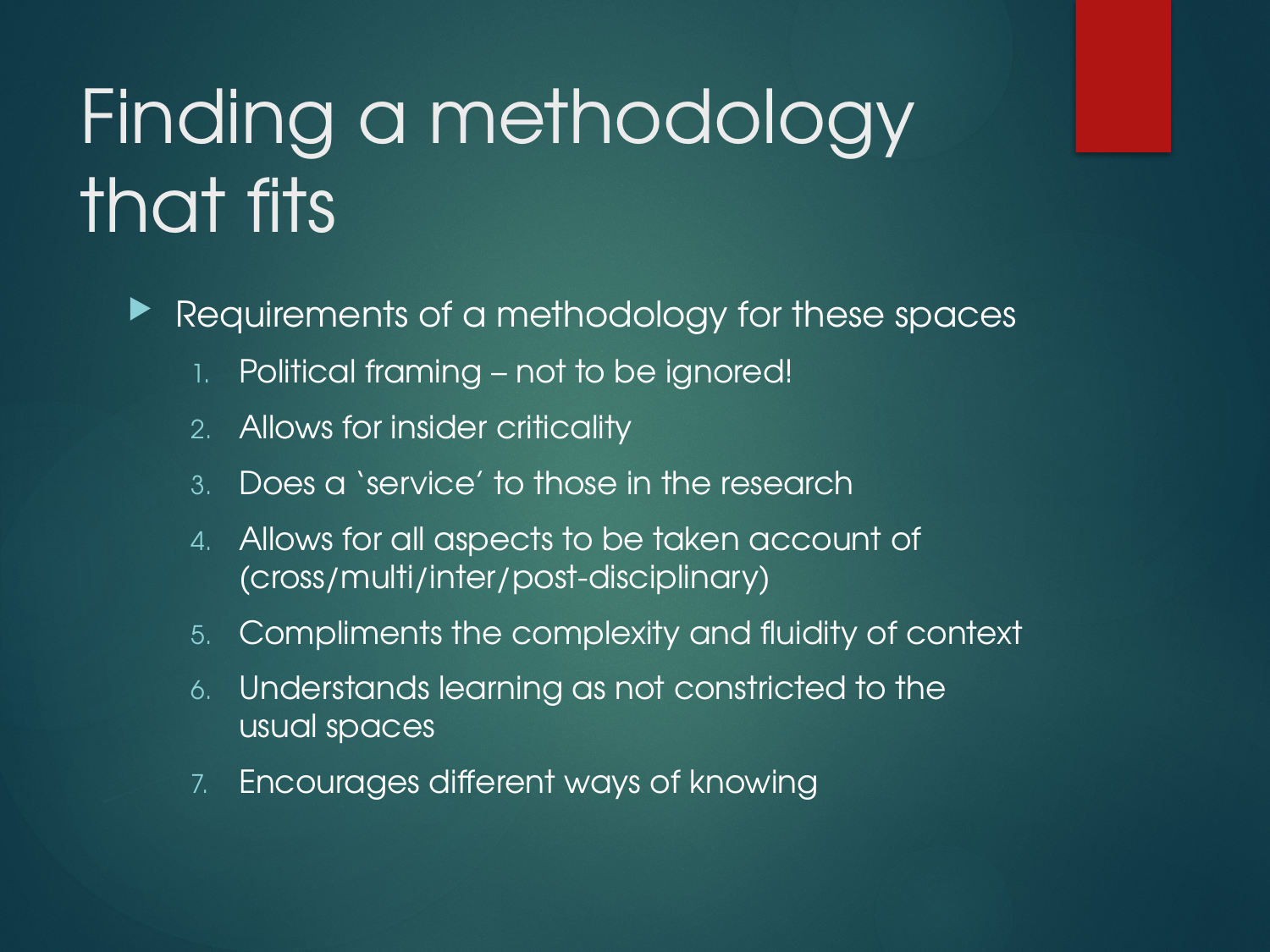

# Finding a methodology that fits
Requirements of a methodology for these spaces
Political framing – not to be ignored!
Allows for insider criticality
Does a ‘service’ to those in the research
Allows for all aspects to be taken account of (cross/multi/inter/post-disciplinary)
Compliments the complexity and fluidity of context
Understands learning as not constricted to the usual spaces
Encourages different ways of knowing